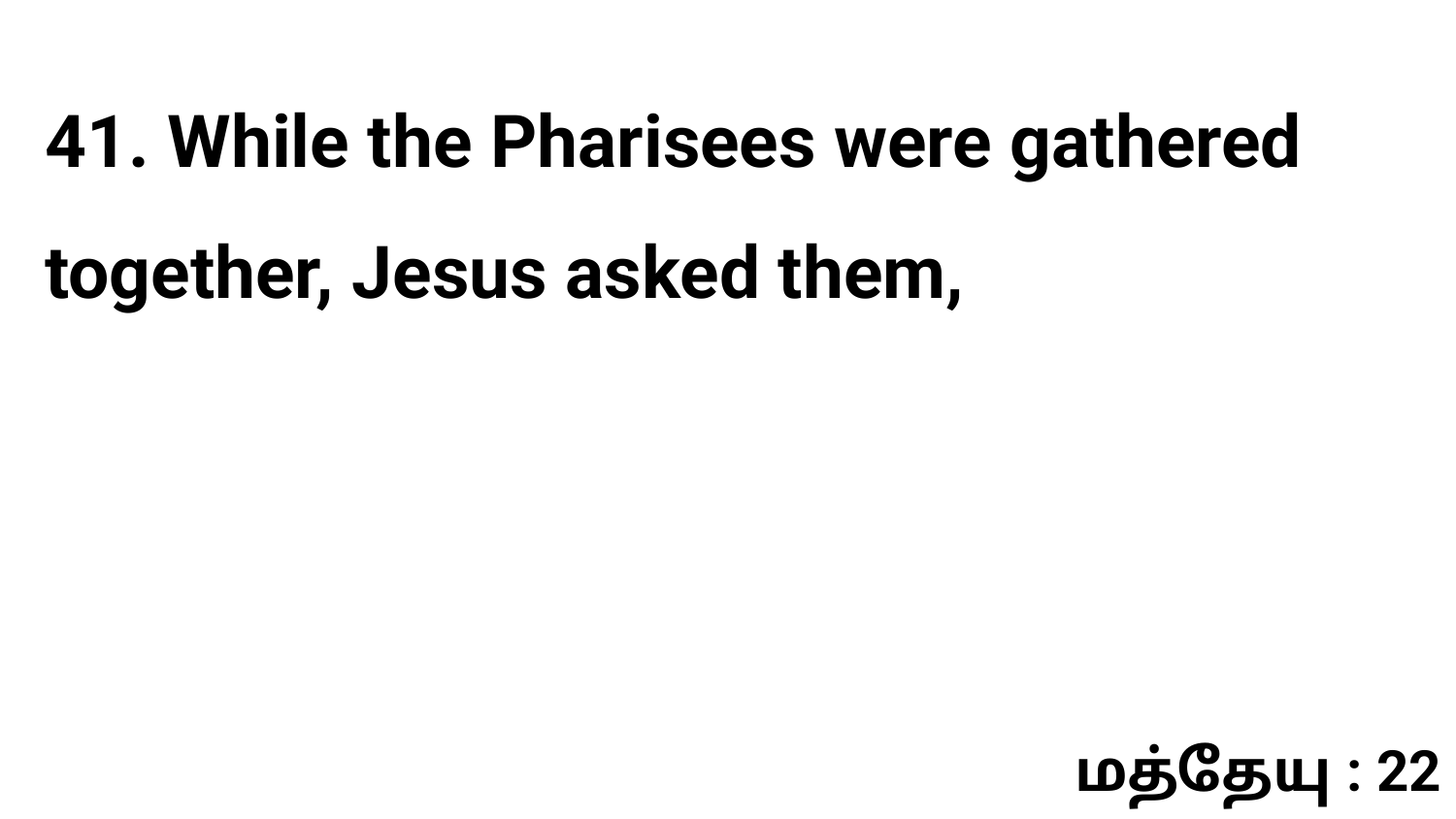

41. While the Pharisees were gathered together, Jesus asked them,
மத்தேயு : 22